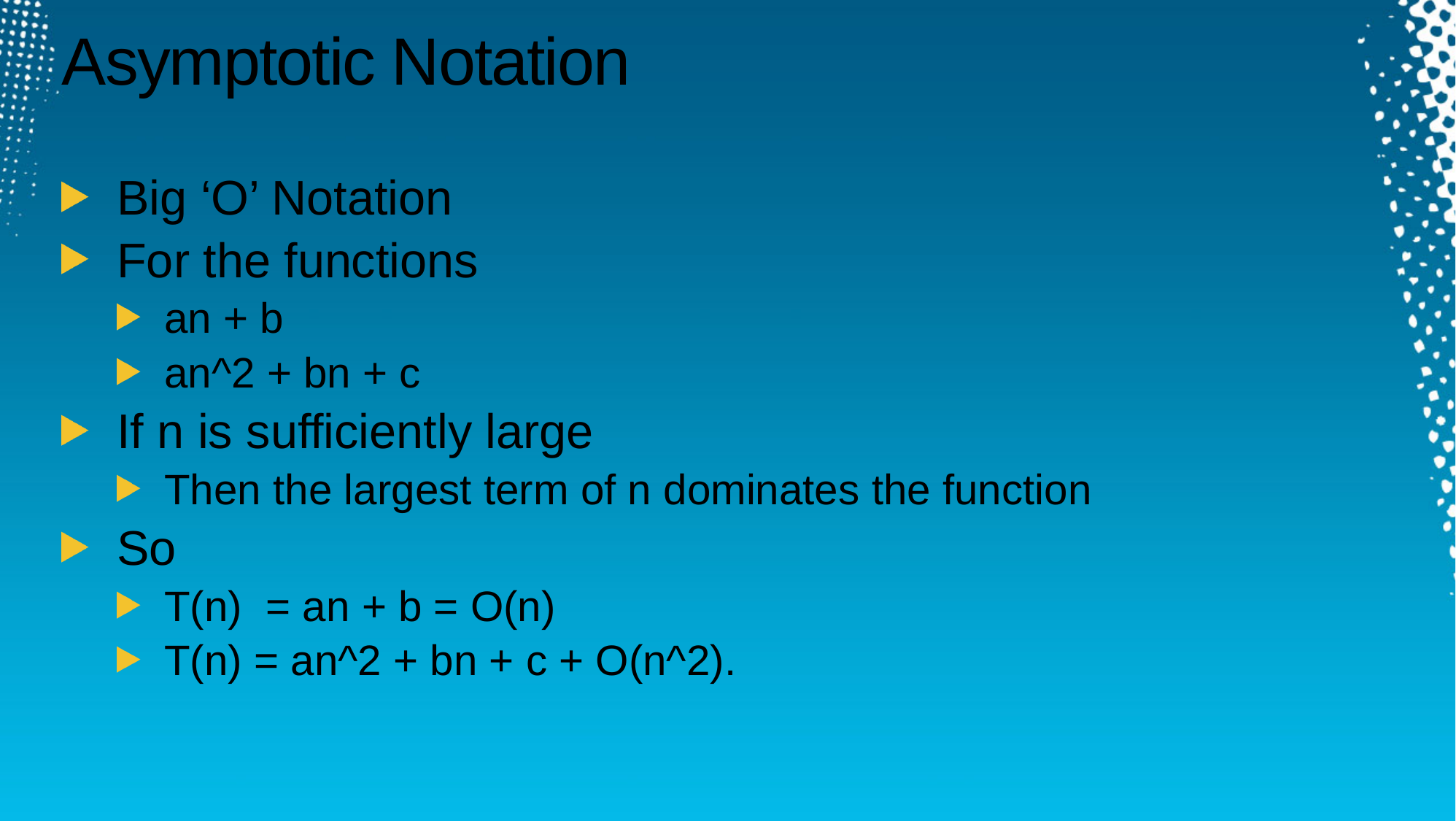

# Asymptotic Notation
Big ‘O’ Notation
For the functions
an + b
an^2 + bn + c
If n is sufficiently large
Then the largest term of n dominates the function
So
T(n)  = an + b = O(n)
T(n) = an^2 + bn + c + O(n^2).